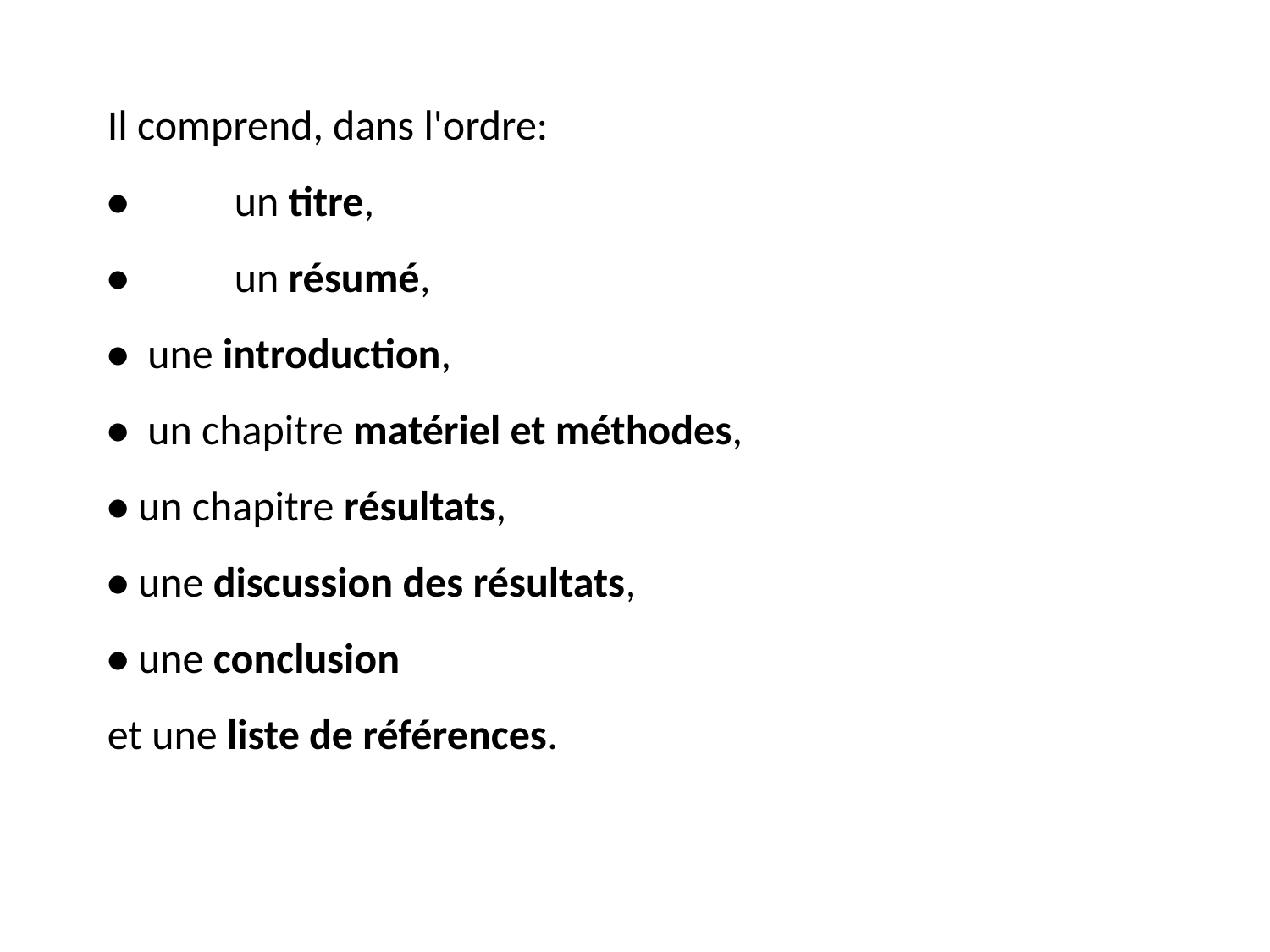

Il comprend, dans l'ordre:
•	un titre,
•	un résumé,
•  une introduction,
•  un chapitre matériel et méthodes,
• un chapitre résultats,
• une discussion des résultats,
• une conclusion
et une liste de références.